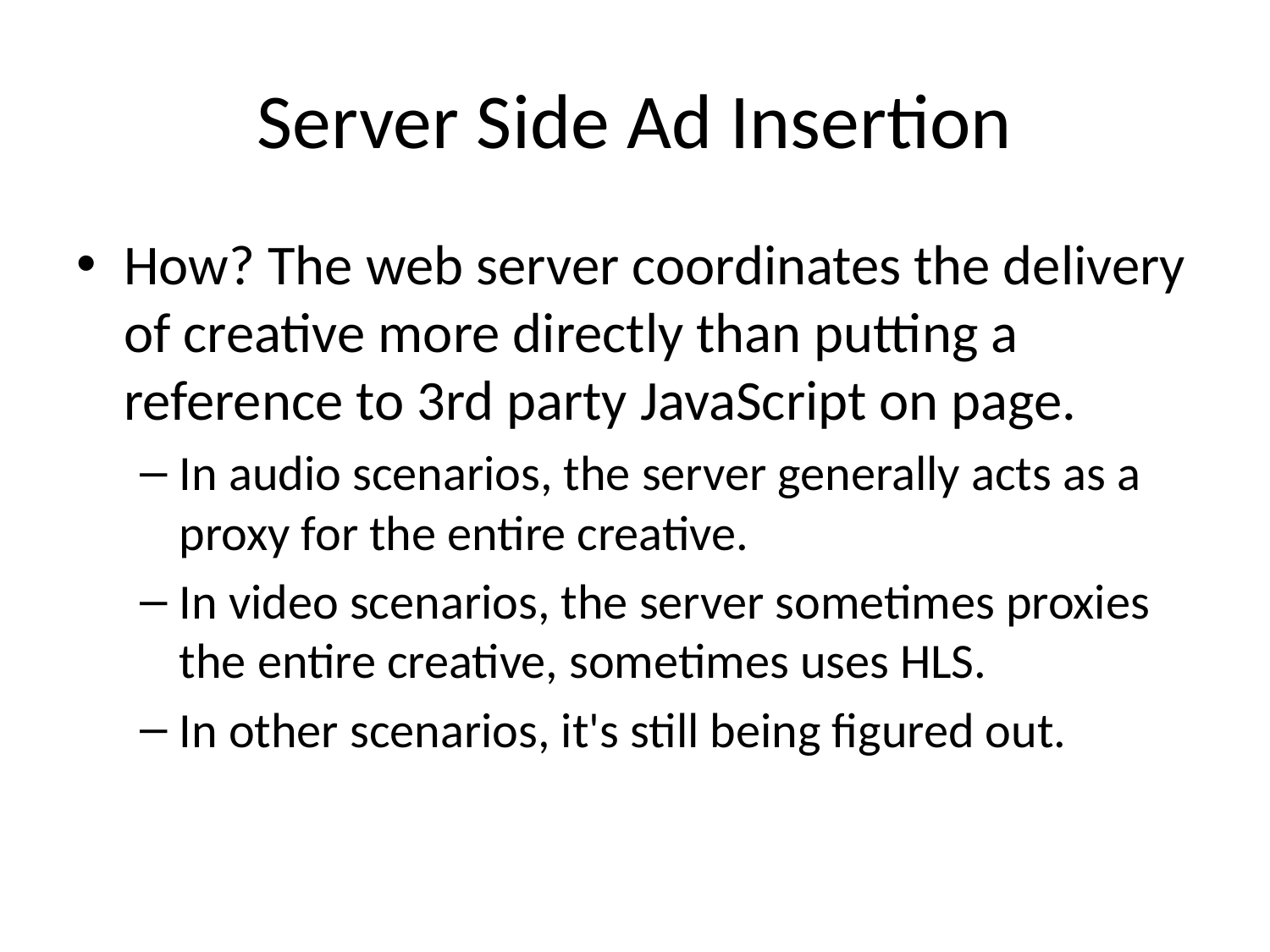

# Server Side Ad Insertion
How? The web server coordinates the delivery of creative more directly than putting a reference to 3rd party JavaScript on page.
In audio scenarios, the server generally acts as a proxy for the entire creative.
In video scenarios, the server sometimes proxies the entire creative, sometimes uses HLS.
In other scenarios, it's still being figured out.